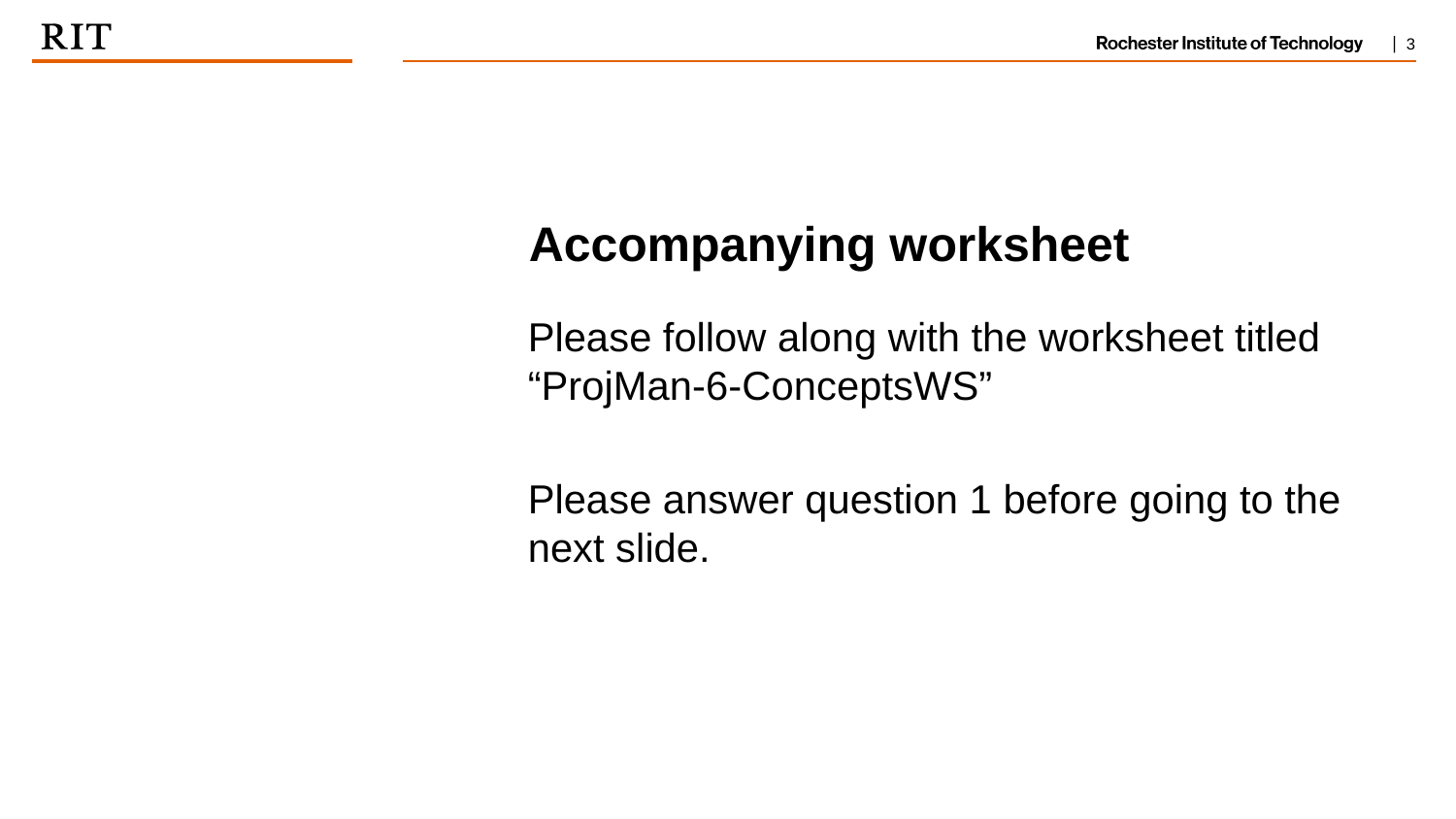

Accompanying worksheet
Please follow along with the worksheet titled “ProjMan-6-ConceptsWS”

Please answer question 1 before going to the next slide.